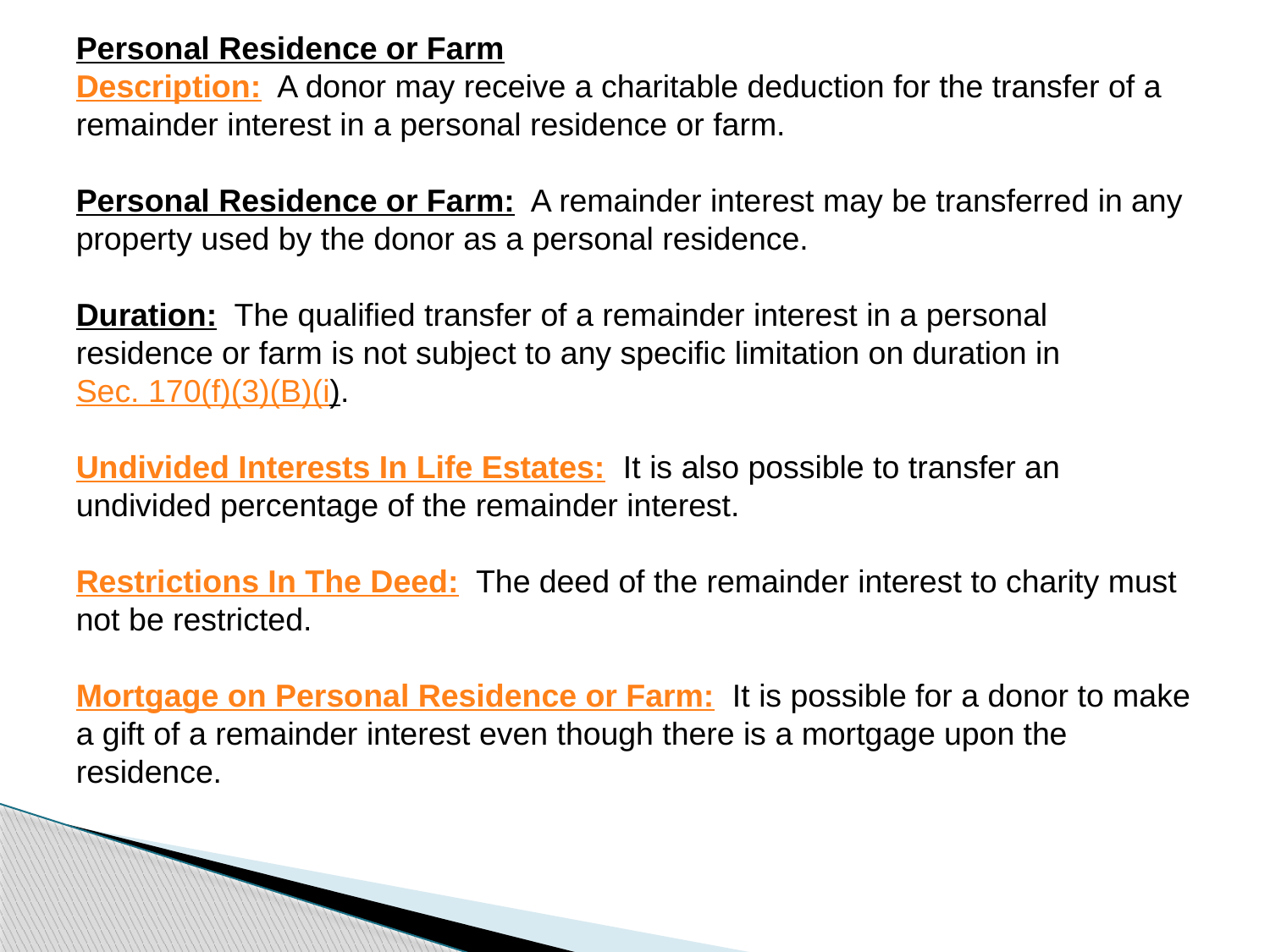

Personal Residence or Farm
Description:  A donor may receive a charitable deduction for the transfer of a remainder interest in a personal residence or farm.
Personal Residence or Farm:  A remainder interest may be transferred in any property used by the donor as a personal residence.
Duration:  The qualified transfer of a remainder interest in a personal residence or farm is not subject to any specific limitation on duration in Sec. 170(f)(3)(B)(i).
Undivided Interests In Life Estates:  It is also possible to transfer an undivided percentage of the remainder interest.
Restrictions In The Deed:  The deed of the remainder interest to charity must not be restricted.
Mortgage on Personal Residence or Farm:  It is possible for a donor to make a gift of a remainder interest even though there is a mortgage upon the residence.